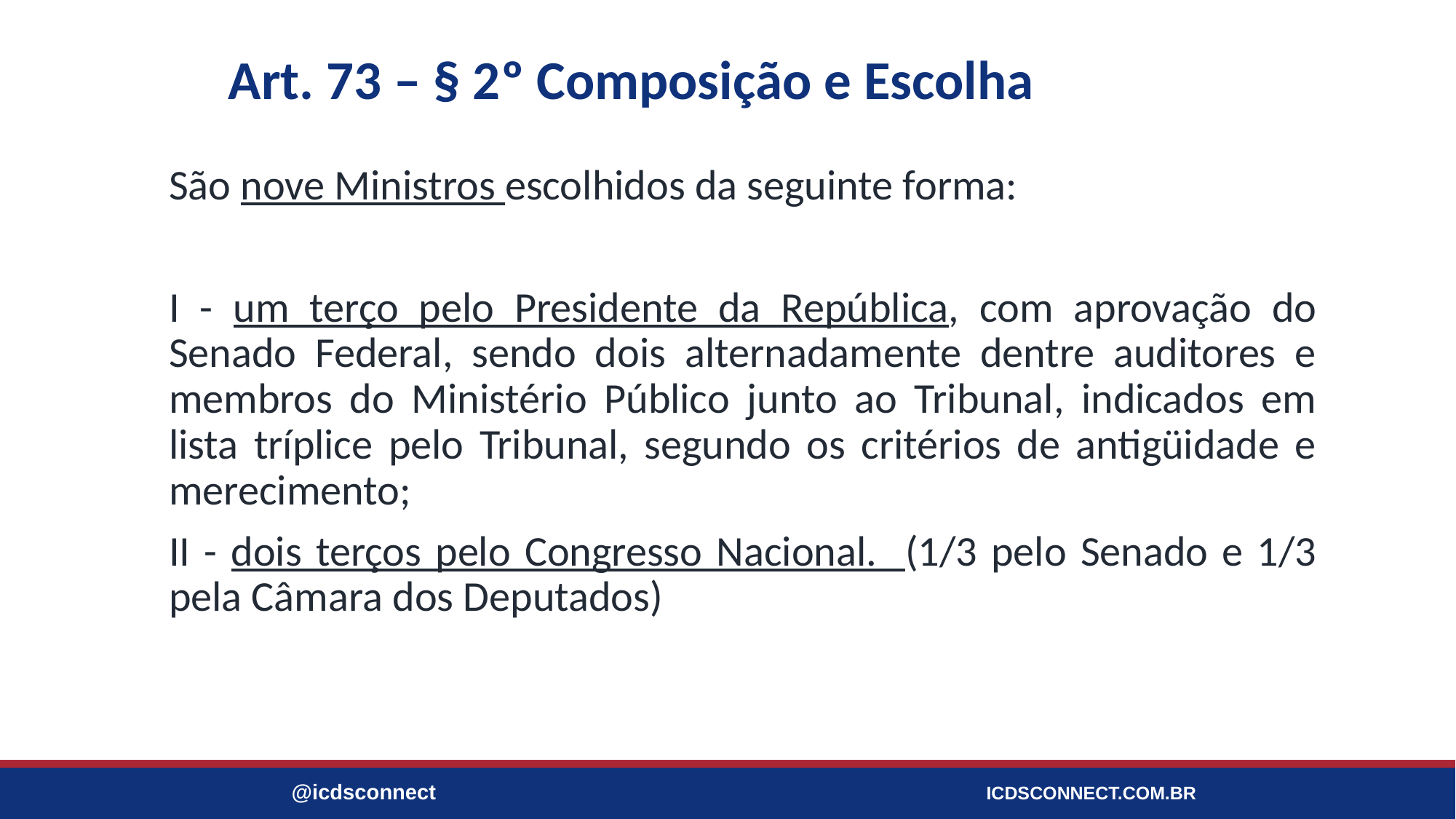

# Art. 73 – § 2º Composição e Escolha
São nove Ministros escolhidos da seguinte forma:

I - um terço pelo Presidente da República, com aprovação do Senado Federal, sendo dois alternadamente dentre auditores e membros do Ministério Público junto ao Tribunal, indicados em lista tríplice pelo Tribunal, segundo os critérios de antigüidade e merecimento;
II - dois terços pelo Congresso Nacional.  (1/3 pelo Senado e 1/3 pela Câmara dos Deputados)